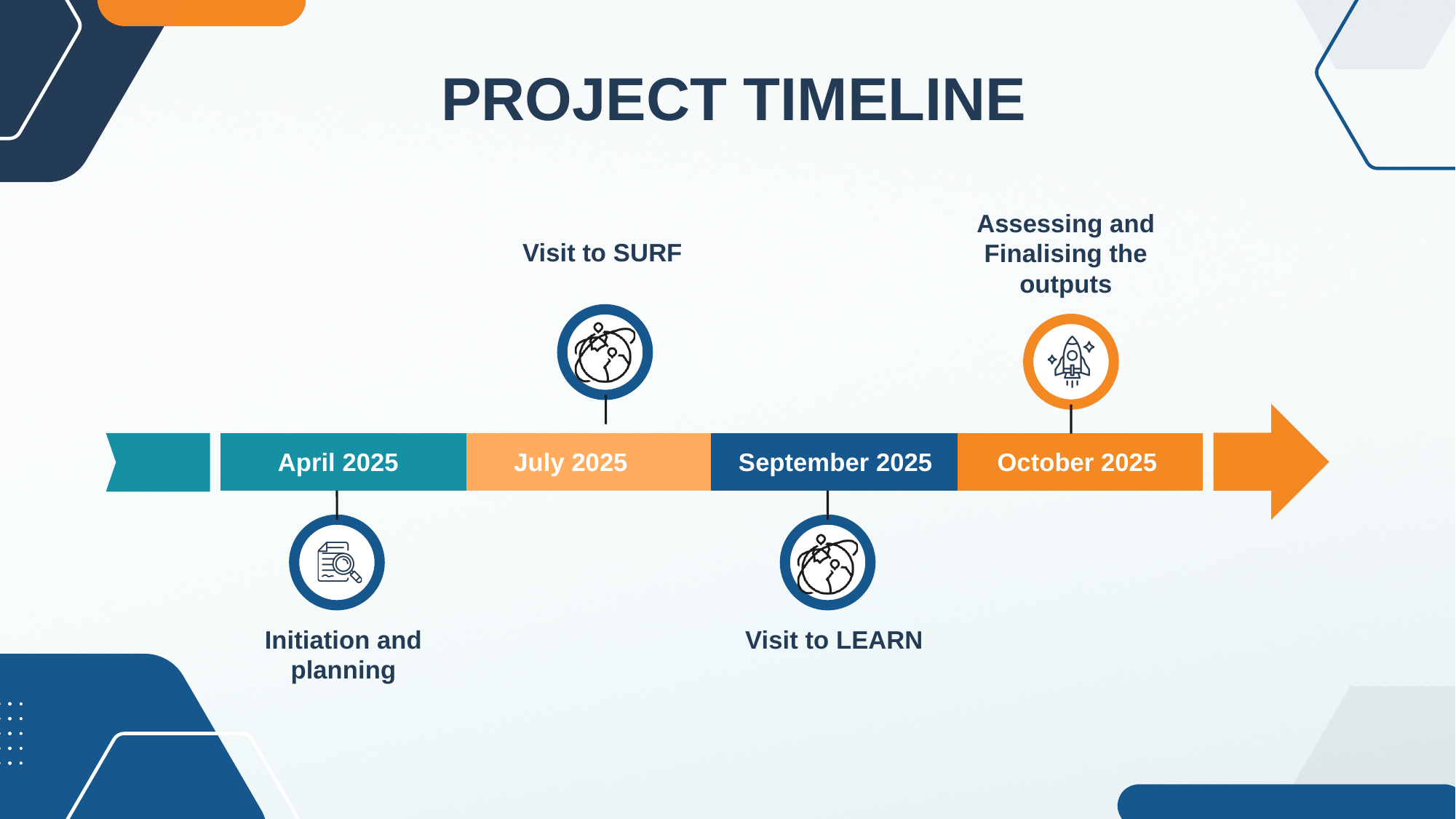

PROJECT TIMELINE
Assessing and Finalising the outputs
Visit to SURF

April 2025
July 2025
September 2025

October 2025

Initiation and planning
Visit to LEARN